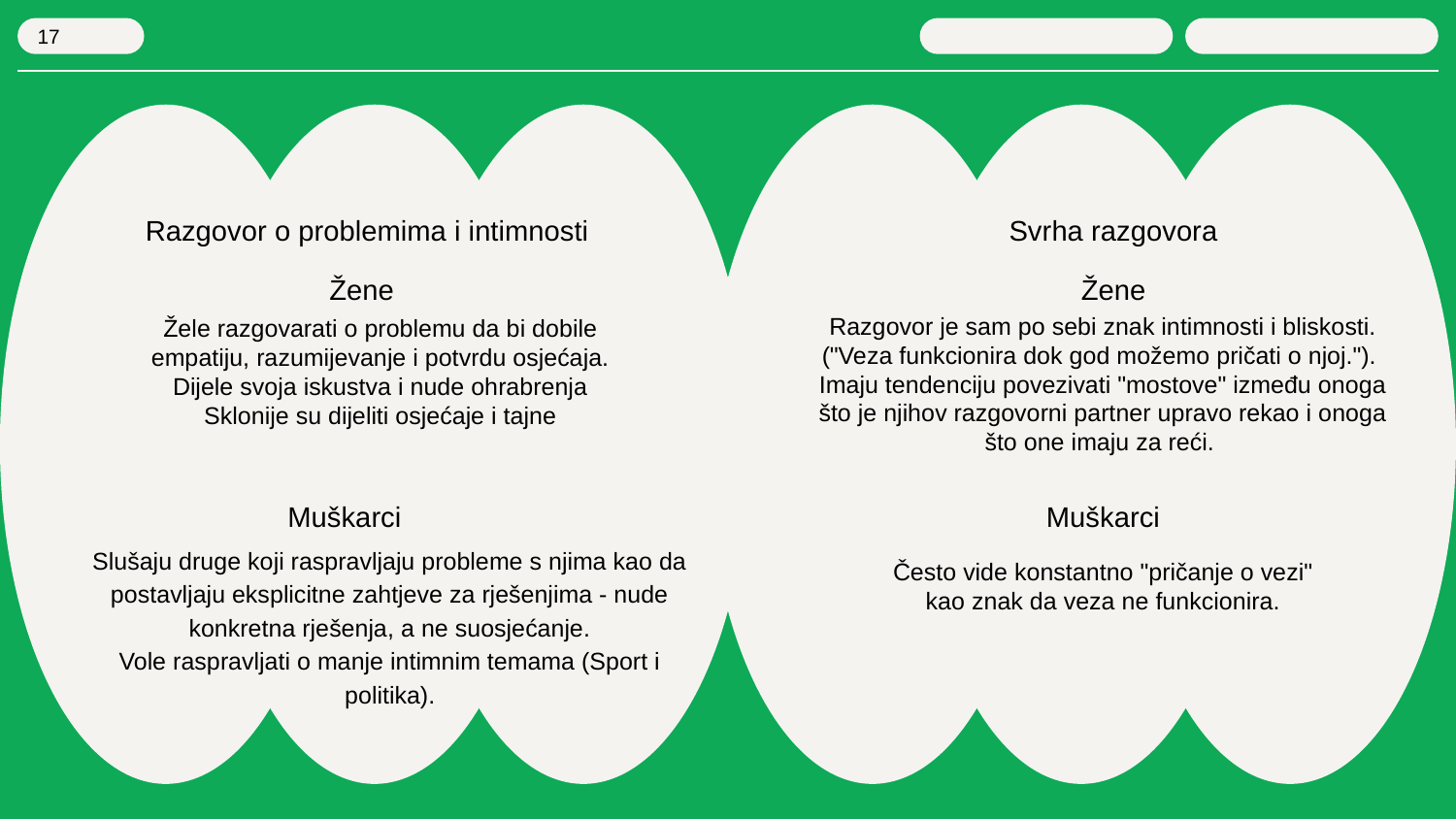

17
Svrha razgovora
Razgovor o problemima i intimnosti
Žene
Žene
Razgovor je sam po sebi znak intimnosti i bliskosti.
("Veza funkcionira dok god možemo pričati o njoj.").
Imaju tendenciju povezivati "mostove" između onoga što je njihov razgovorni partner upravo rekao i onoga što one imaju za reći.
Žele razgovarati o problemu da bi dobile empatiju, razumijevanje i potvrdu osjećaja. Dijele svoja iskustva i nude ohrabrenja
Sklonije su dijeliti osjećaje i tajne
Muškarci
Muškarci
Slušaju druge koji raspravljaju probleme s njima kao da postavljaju eksplicitne zahtjeve za rješenjima - nude konkretna rješenja, a ne suosjećanje.
Vole raspravljati o manje intimnim temama (Sport i politika).
Često vide konstantno "pričanje o vezi" kao znak da veza ne funkcionira.